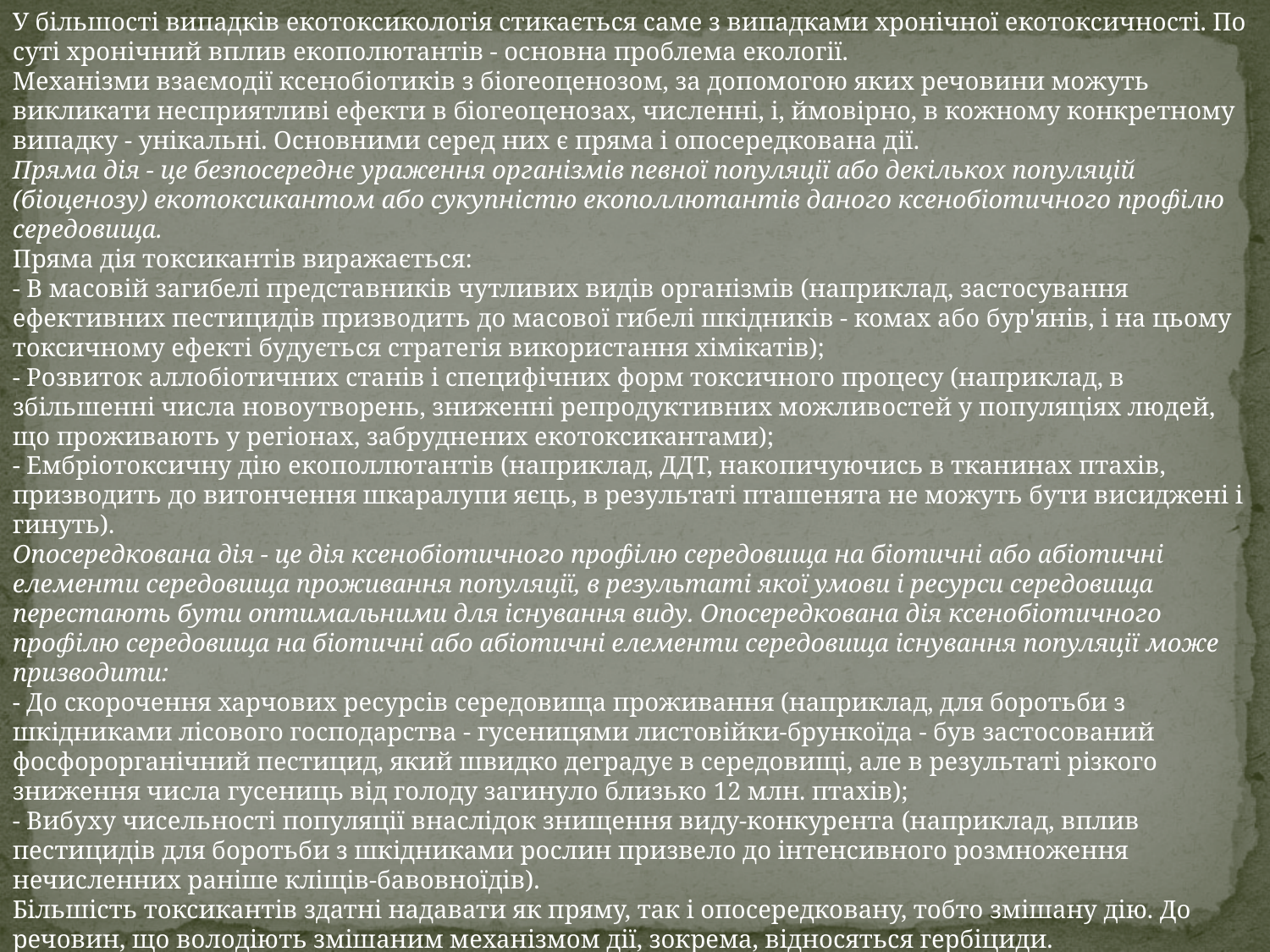

У більшості випадків екотоксикологія стикається саме з випадками хронічної екотоксичності. По суті хронічний вплив екополютантів - основна проблема екології.
Механізми взаємодії ксенобіотиків з біогеоценозом, за допомогою яких речовини можуть викликати несприятливі ефекти в біогеоценозах, численні, і, ймовірно, в кожному конкретному випадку - унікальні. Основними серед них є пряма і опосередкована дії.
Пряма дія - це безпосереднє ураження організмів певної популяції або декількох популяцій (біоценозу) екотоксикантом або сукупністю екополлютантів даного ксенобіотичного профілю середовища.
Пряма дія токсикантів виражається:
- В масовій загибелі представників чутливих видів організмів (наприклад, застосування ефективних пестицидів призводить до масової гибелі шкідників - комах або бур'янів, і на цьому токсичному ефекті будується стратегія використання хімікатів);
- Розвиток аллобіотичних станів і специфічних форм токсичного процесу (наприклад, в збільшенні числа новоутворень, зниженні репродуктивних можливостей у популяціях людей, що проживають у регіонах, забруднених екотоксикантами);
- Ембріотоксичну дію екополлютантів (наприклад, ДДТ, накопичуючись в тканинах птахів, призводить до витончення шкаралупи яєць, в результаті пташенята не можуть бути висиджені і гинуть).
Опосередкована дія - це дія ксенобіотичного профілю середовища на біотичні або абіотичні елементи середовища проживання популяції, в результаті якої умови і ресурси середовища перестають бути оптимальними для існування виду. Опосередкована дія ксенобіотичного профілю середовища на біотичні або абіотичні елементи середовища існування популяції може призводити:
- До скорочення харчових ресурсів середовища проживання (наприклад, для боротьби з шкідниками лісового господарства - гусеницями листовійки-брункоїда - був застосований фосфорорганічний пестицид, який швидко деградує в середовищі, але в результаті різкого зниження числа гусениць від голоду загинуло близько 12 млн. птахів);
- Вибуху чисельності популяції внаслідок знищення виду-конкурента (наприклад, вплив пестицидів для боротьби з шкідниками рослин призвело до інтенсивного розмноження нечисленних раніше кліщів-бавовноїдів).
Більшість токсикантів здатні надавати як пряму, так і опосередковану, тобто змішану дію. До речовин, що володіють змішаним механізмом дії, зокрема, відносяться гербіциди.